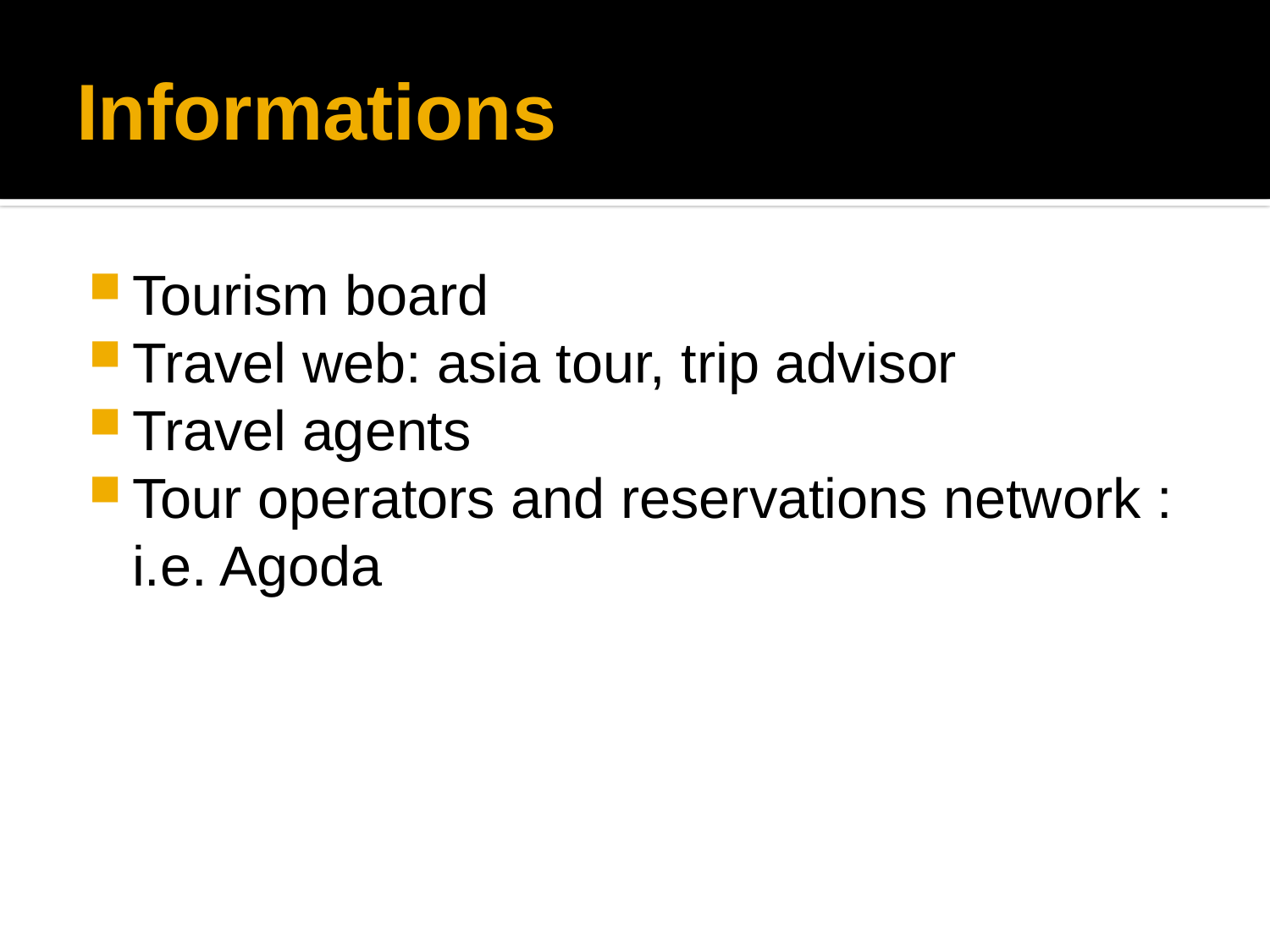

# Informations
Tourism board
Travel web: asia tour, trip advisor
Travel agents
Tour operators and reservations network : i.e. Agoda